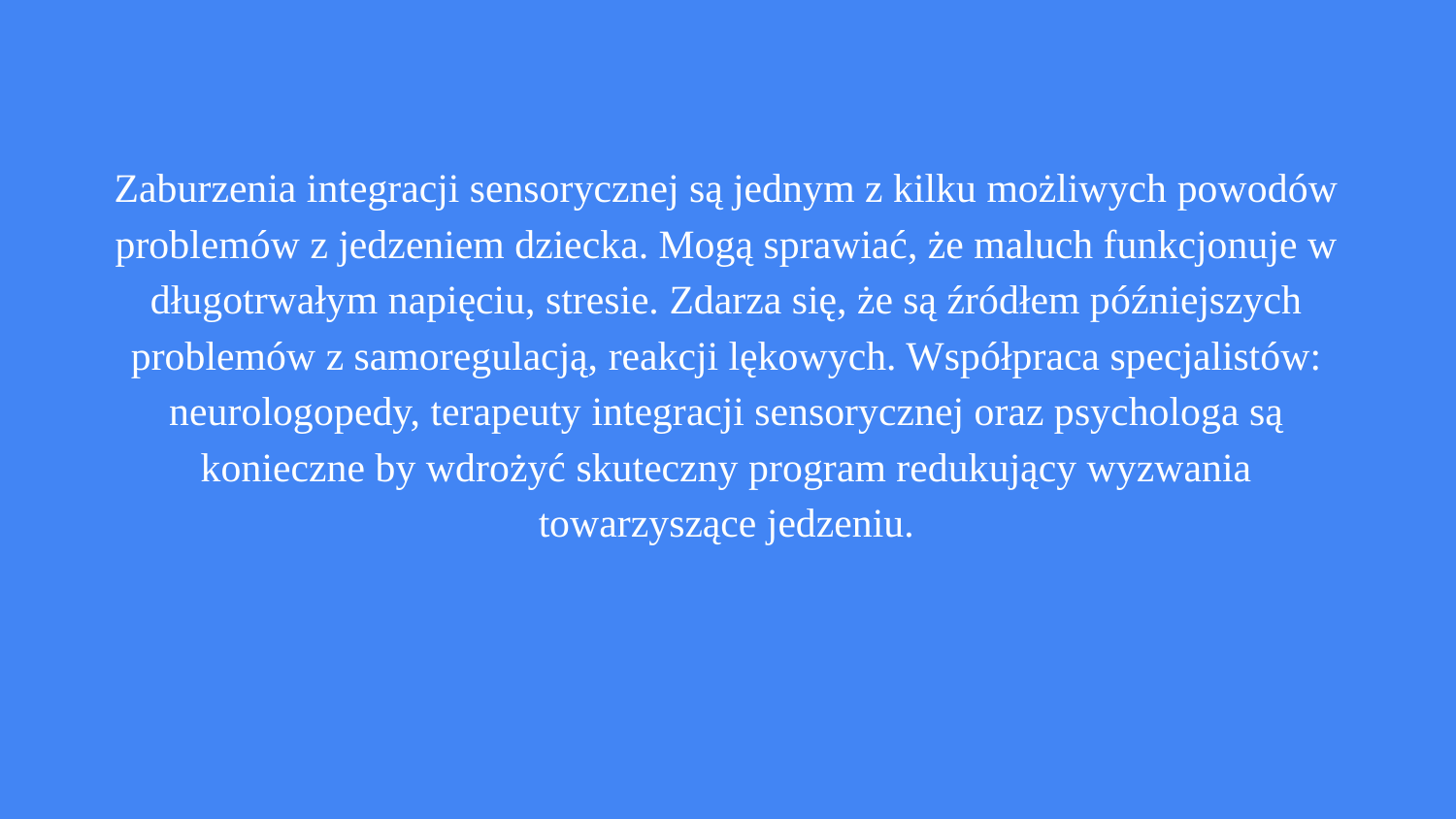

# Zaburzenia integracji sensorycznej są jednym z kilku możliwych powodów problemów z jedzeniem dziecka. Mogą sprawiać, że maluch funkcjonuje w długotrwałym napięciu, stresie. Zdarza się, że są źródłem późniejszych problemów z samoregulacją, reakcji lękowych. Współpraca specjalistów: neurologopedy, terapeuty integracji sensorycznej oraz psychologa są konieczne by wdrożyć skuteczny program redukujący wyzwania towarzyszące jedzeniu.